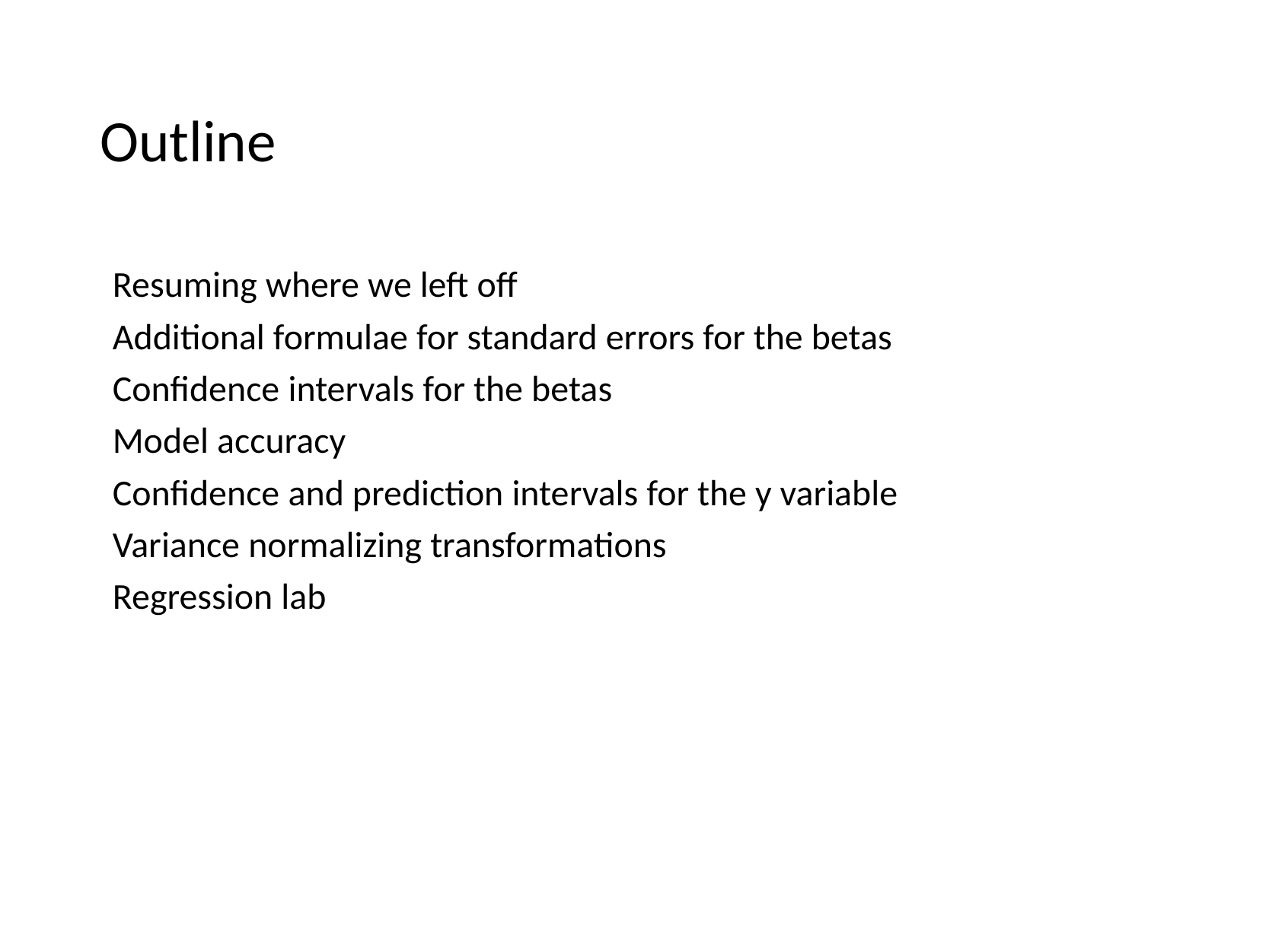

# Outline
Resuming where we left off
Additional formulae for standard errors for the betas
Confidence intervals for the betas
Model accuracy
Confidence and prediction intervals for the y variable
Variance normalizing transformations
Regression lab